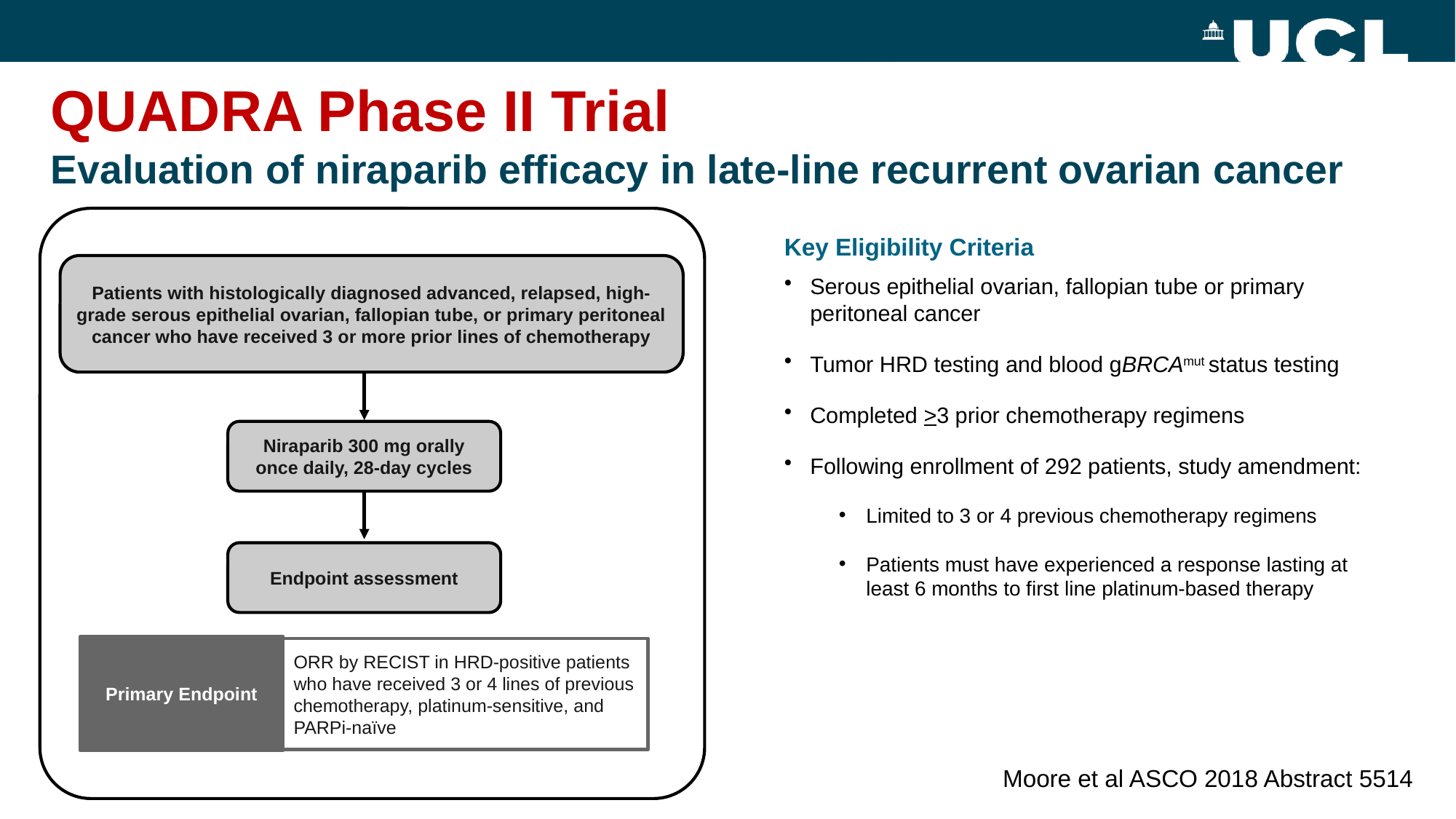

# QUADRA Phase II Trial
Evaluation of niraparib efficacy in late-line recurrent ovarian cancer

Patients with histologically diagnosed advanced, relapsed, high-grade serous epithelial ovarian, fallopian tube, or primary peritoneal cancer who have received 3 or more prior lines of chemotherapy
Niraparib 300 mg orally once daily, 28-day cycles
Endpoint assessment
Primary Endpoint
ORR by RECIST in HRD-positive patients who have received 3 or 4 lines of previous chemotherapy, platinum-sensitive, and PARPi-naïve
Key Eligibility Criteria
Serous epithelial ovarian, fallopian tube or primary peritoneal cancer
Tumor HRD testing and blood gBRCAmut status testing
Completed >3 prior chemotherapy regimens
Following enrollment of 292 patients, study amendment:
Limited to 3 or 4 previous chemotherapy regimens
Patients must have experienced a response lasting at least 6 months to first line platinum-based therapy

Moore et al ASCO 2018 Abstract 5514